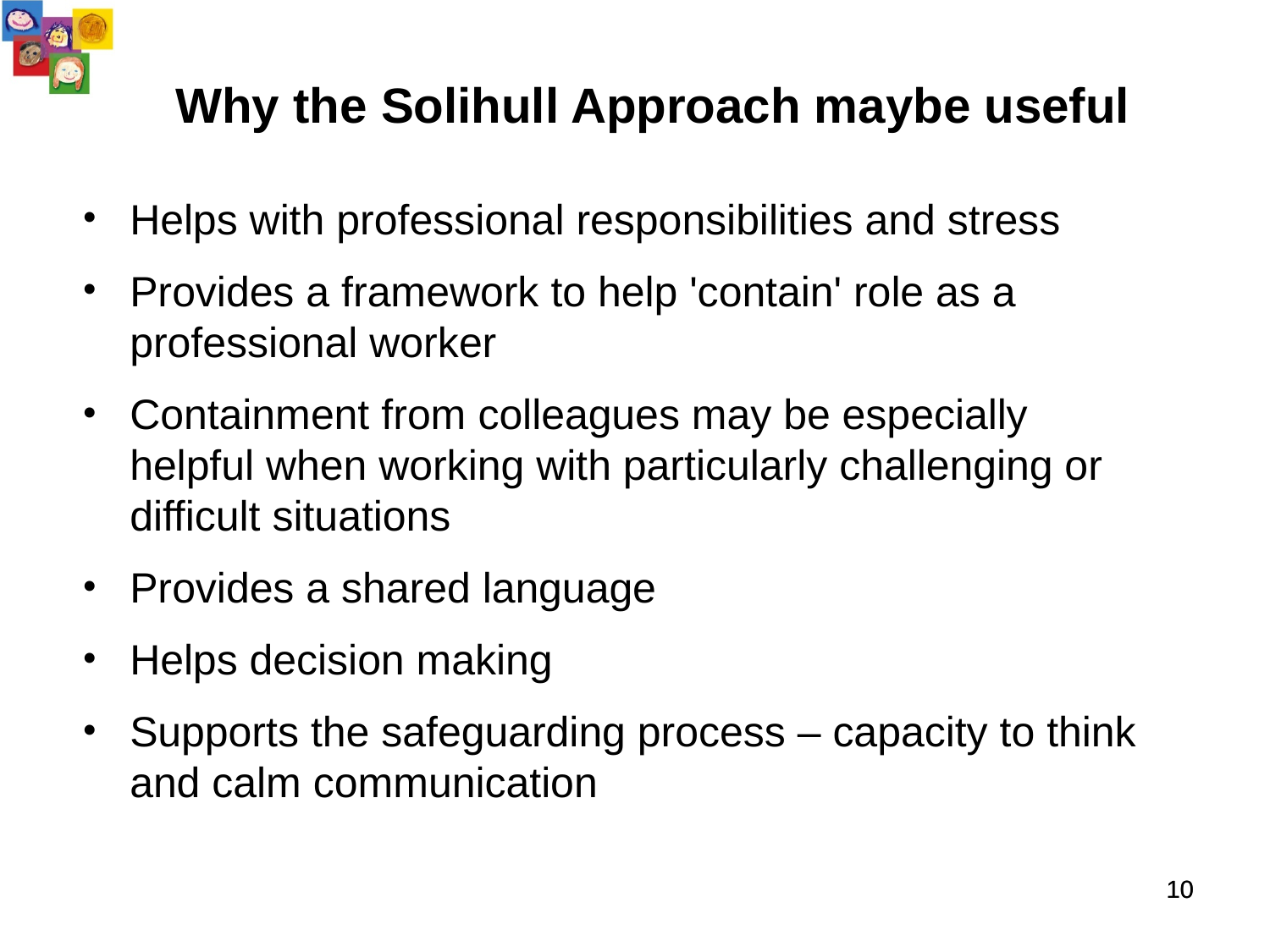

Why the Solihull Approach maybe useful
Helps with professional responsibilities and stress
Provides a framework to help 'contain' role as a professional worker
Containment from colleagues may be especially helpful when working with particularly challenging or difficult situations
Provides a shared language
Helps decision making
Supports the safeguarding process – capacity to think and calm communication
10
10